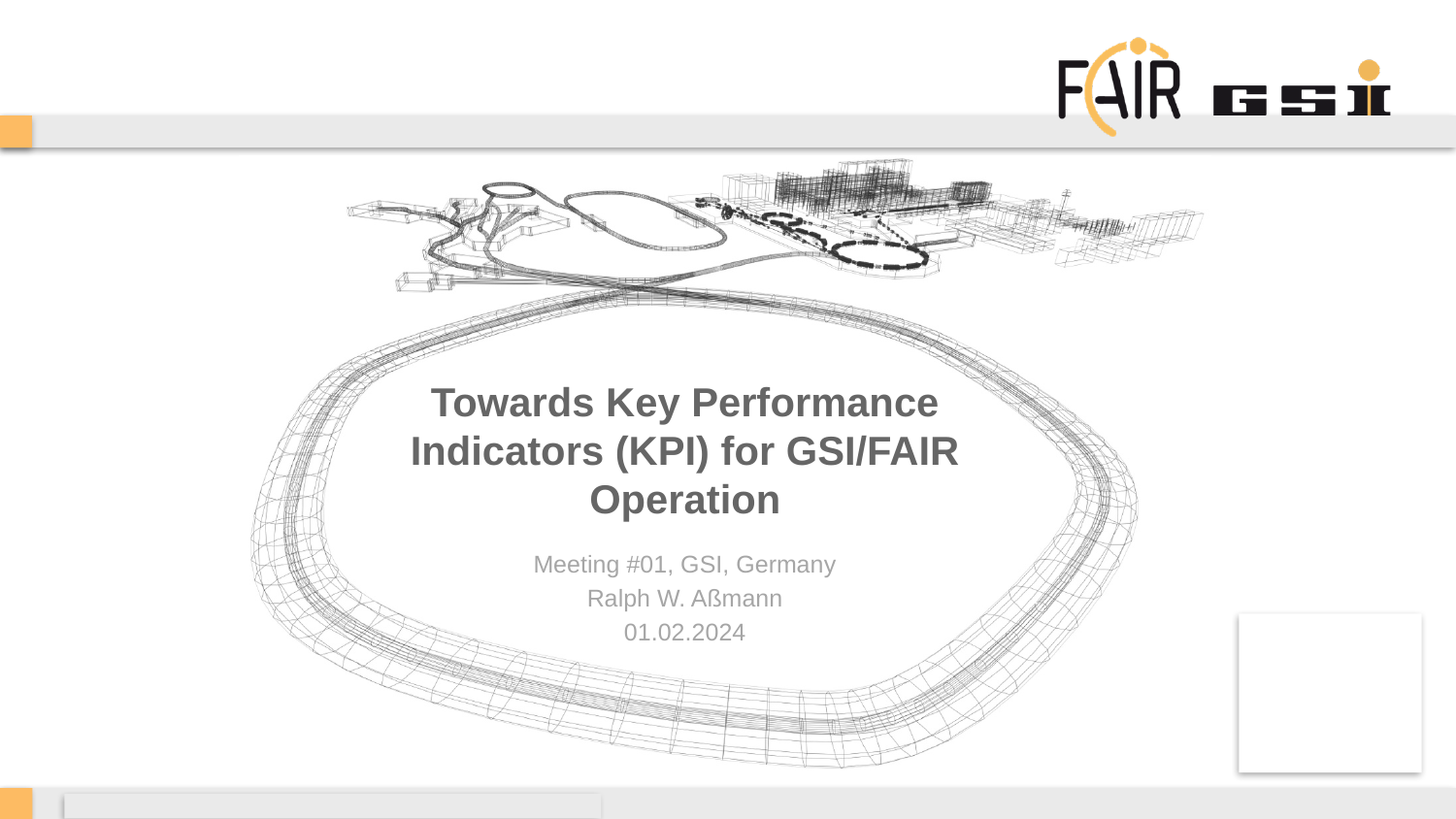

# Towards Key Performance Indicators (KPI) for GSI/FAIR Operation
Meeting #01, GSI, Germany
Ralph W. Aßmann
01.02.2024